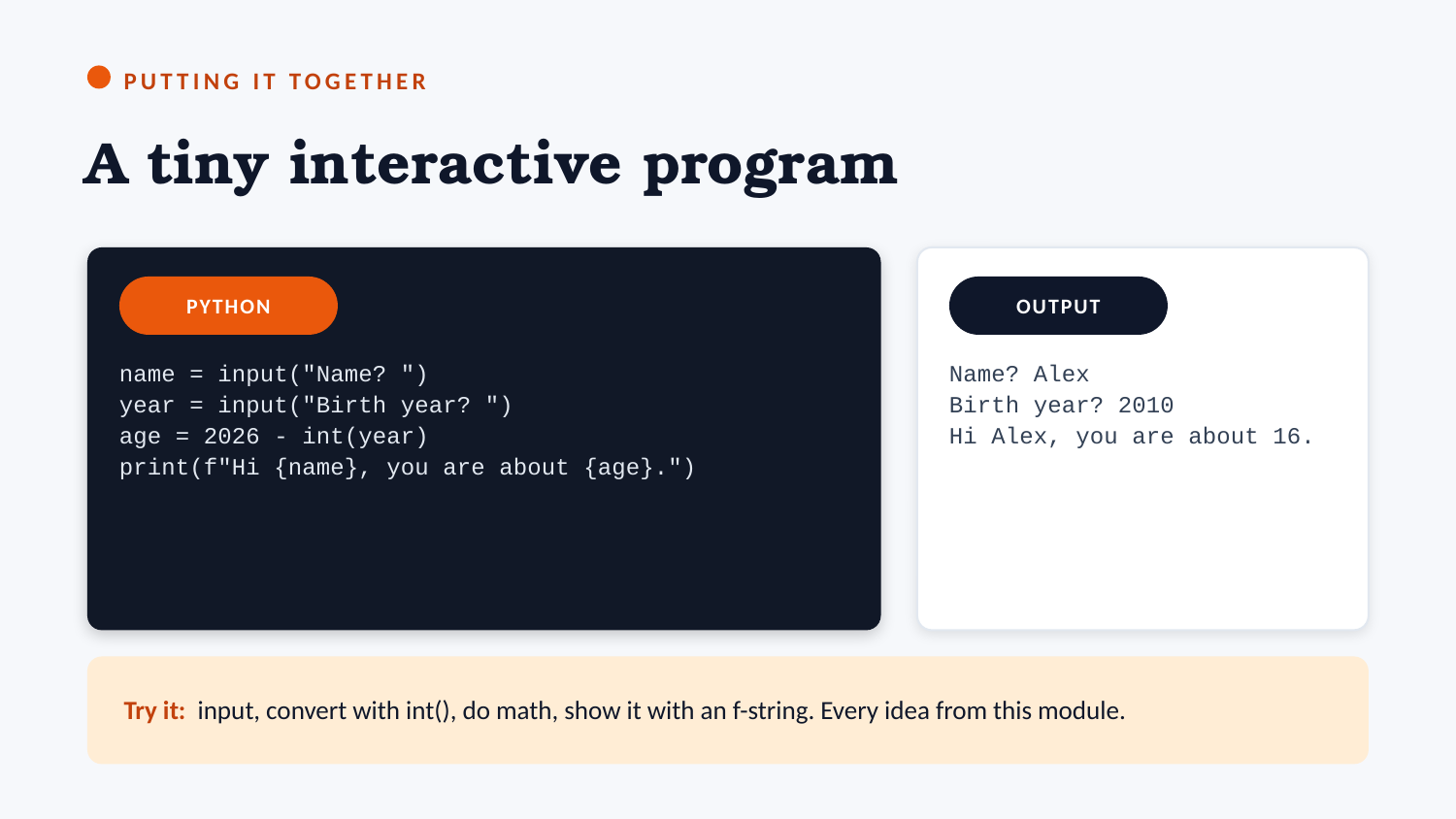

PUTTING IT TOGETHER

A tiny interactive program

PYTHON

OUTPUT
name = input("Name? ")
year = input("Birth year? ")
age = 2026 - int(year)
print(f"Hi {name}, you are about {age}.")
Name? Alex
Birth year? 2010
Hi Alex, you are about 16.

Try it:  input, convert with int(), do math, show it with an f-string. Every idea from this module.